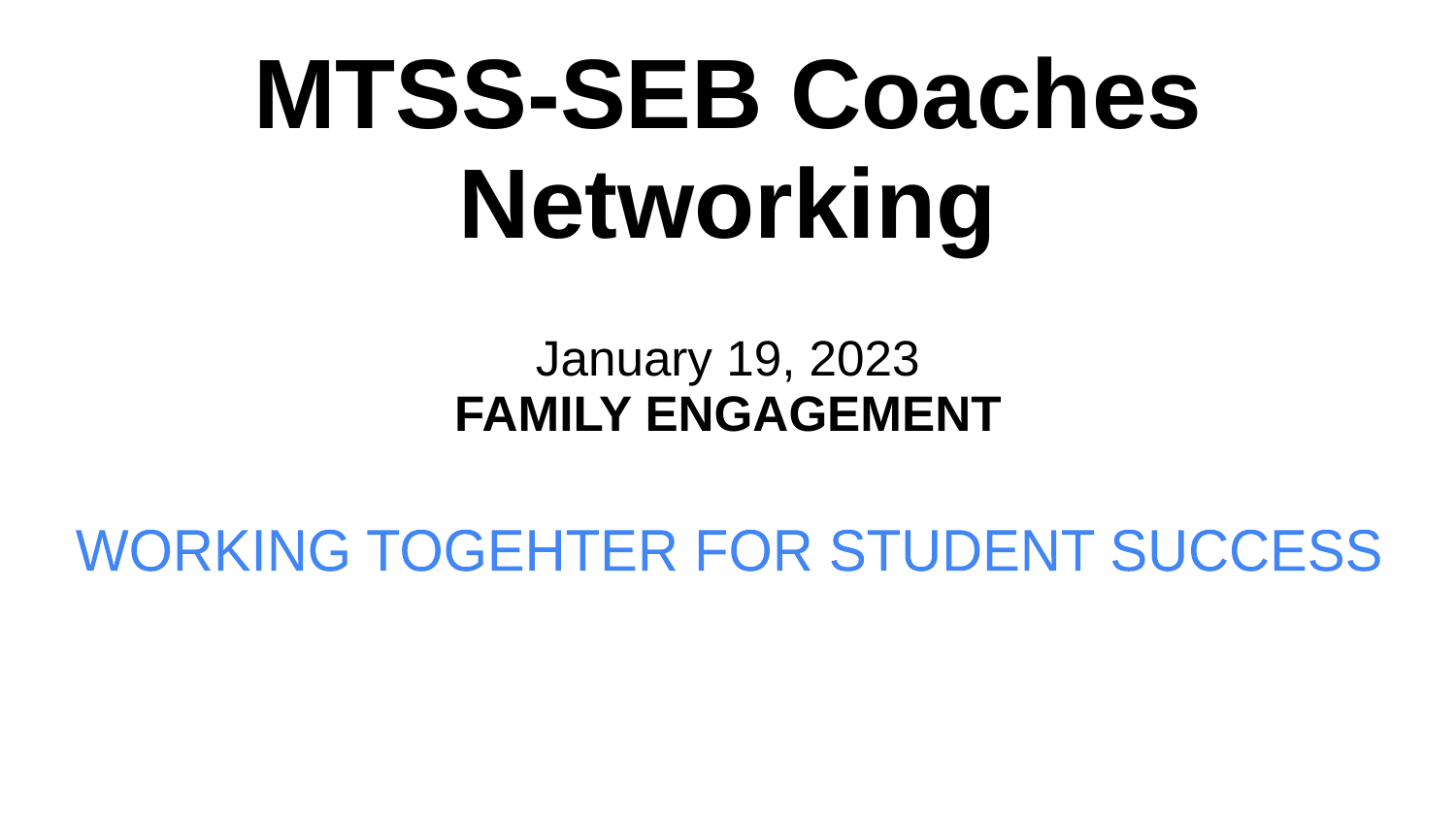

# MTSS-SEB Coaches Networking
January 19, 2023
FAMILY ENGAGEMENT
WORKING TOGEHTER FOR STUDENT SUCCESS